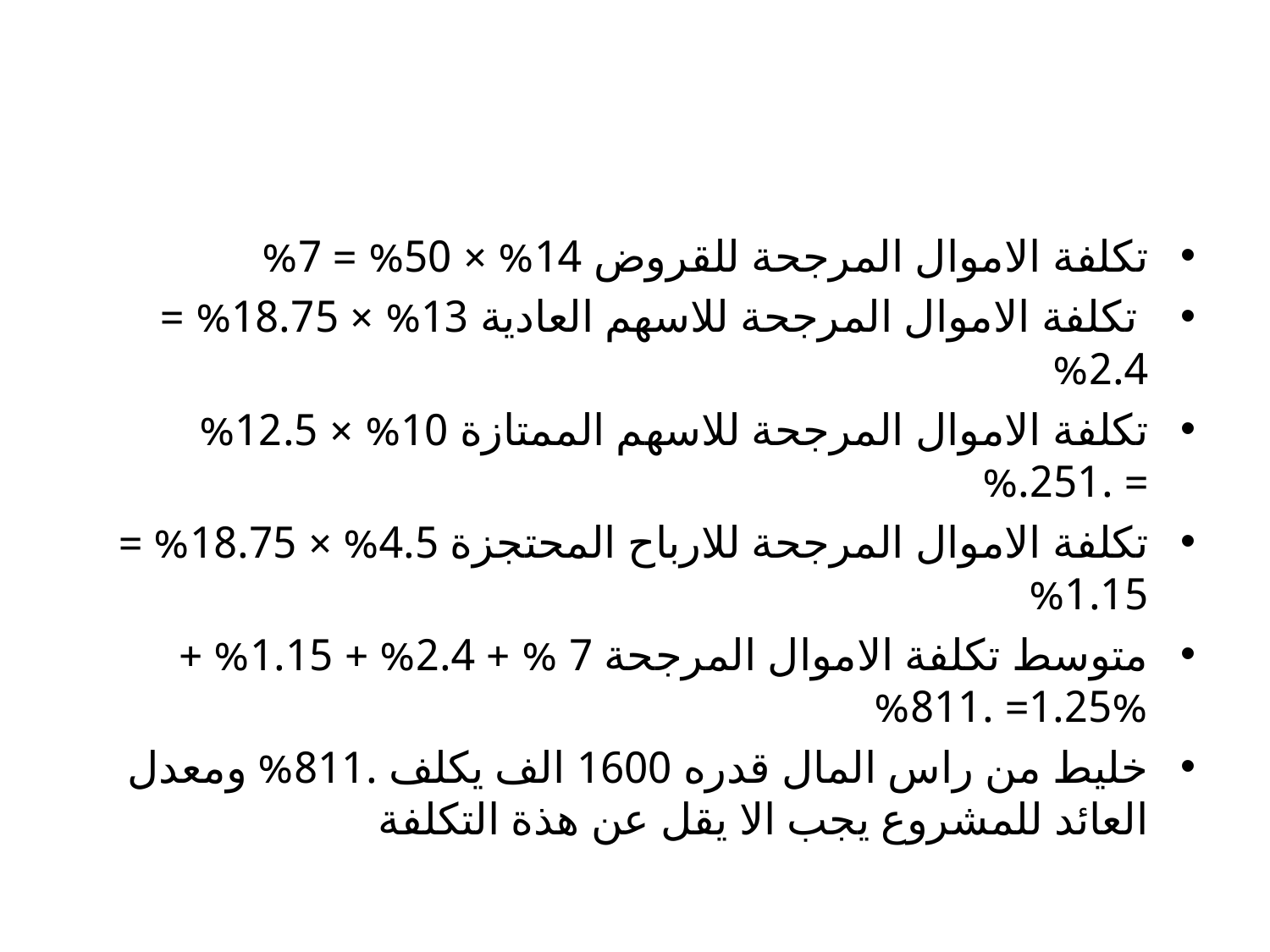

#
تكلفة الاموال المرجحة للقروض 14% × 50% = 7%
 تكلفة الاموال المرجحة للاسهم العادية 13% × 18.75% = 2.4%
تكلفة الاموال المرجحة للاسهم الممتازة 10% × 12.5% = .251.%
تكلفة الاموال المرجحة للارباح المحتجزة 4.5% × 18.75% = 1.15%
متوسط تكلفة الاموال المرجحة 7 % + 2.4% + 1.15% + %1.25= .811%
خليط من راس المال قدره 1600 الف يكلف .811% ومعدل العائد للمشروع يجب الا يقل عن هذة التكلفة